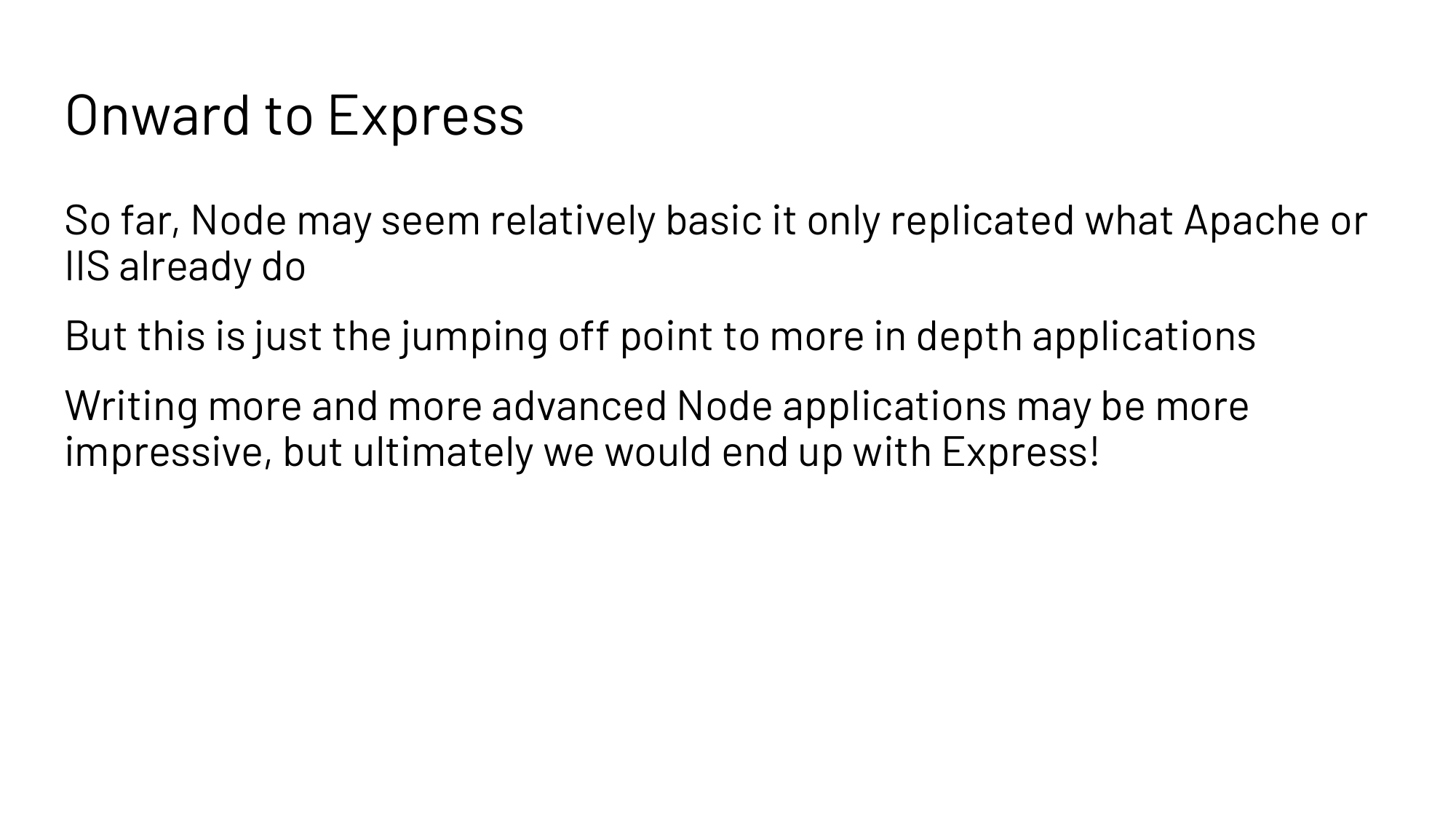

# Onward to Express
So far, Node may seem relatively basic it only replicated what Apache or IIS already do
But this is just the jumping off point to more in depth applications
Writing more and more advanced Node applications may be more impressive, but ultimately we would end up with Express!